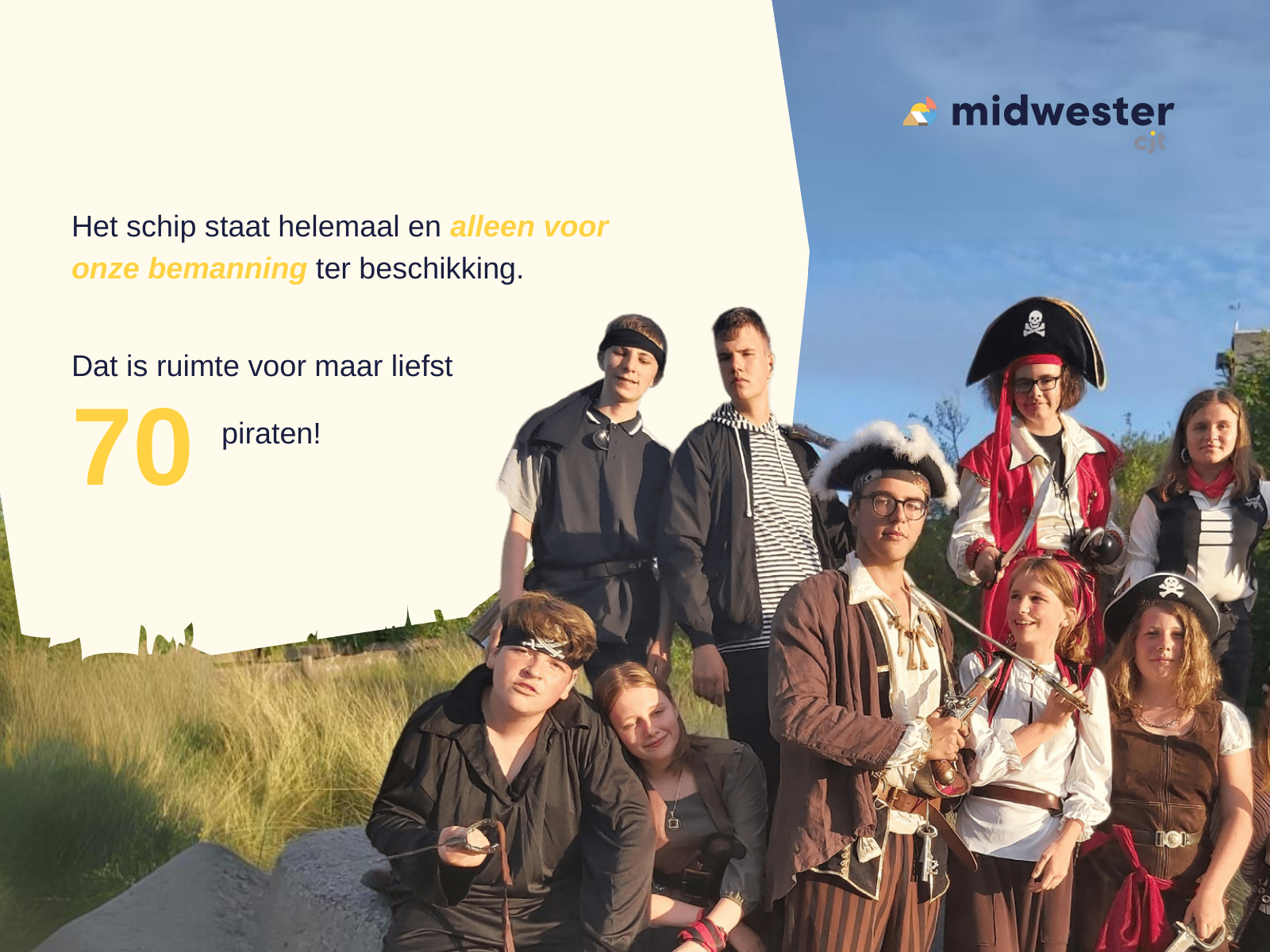

Het schip staat helemaal en alleen voor
onze bemanning ter beschikking.
Dat is ruimte voor maar liefst
70
piraten!